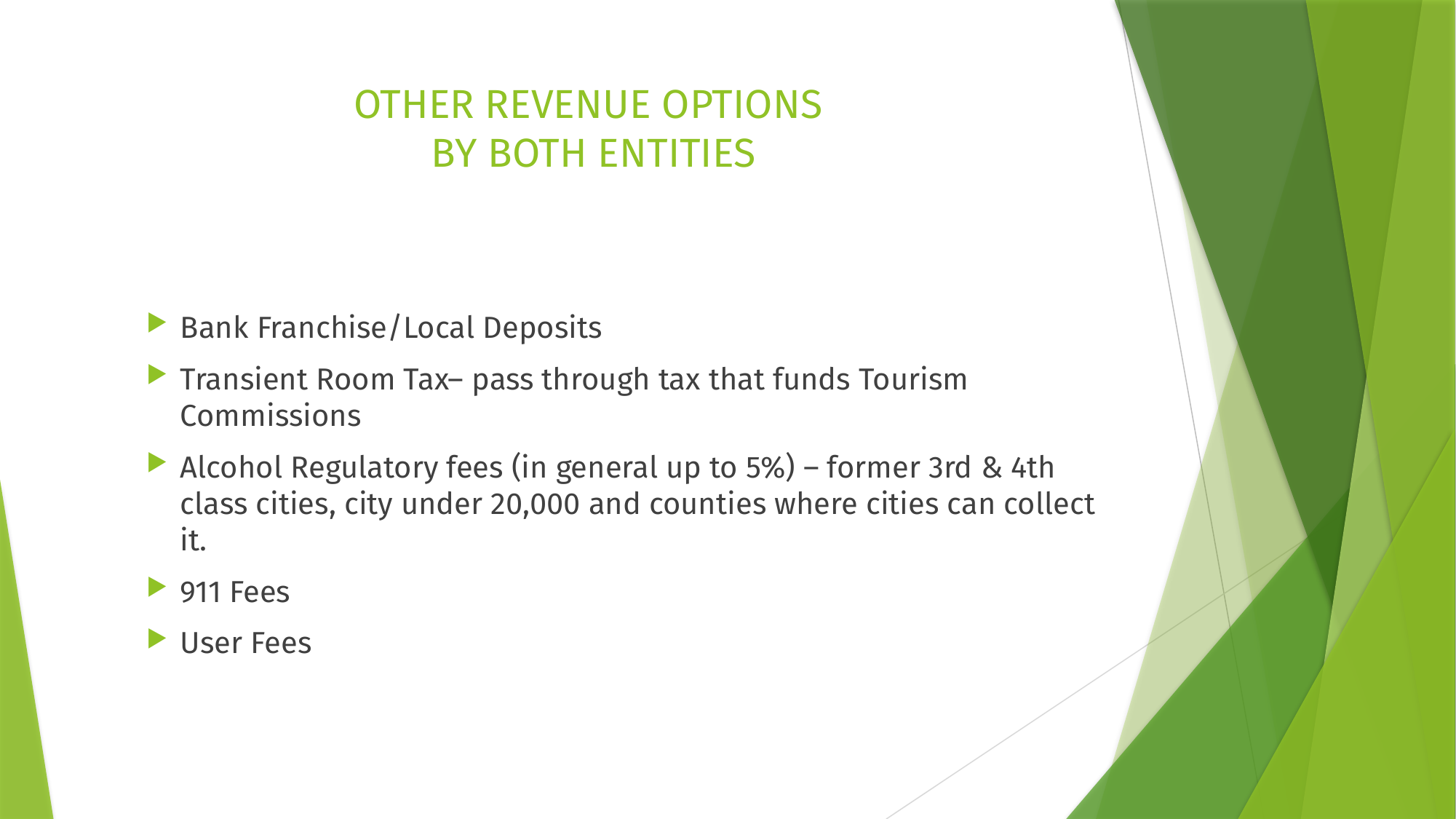

# OTHER REVENUE OPTIONS BY BOTH ENTITIES

Bank Franchise/Local Deposits
Transient Room Tax– pass through tax that funds Tourism Commissions
Alcohol Regulatory fees (in general up to 5%) – former 3rd & 4th class cities, city under 20,000 and counties where cities can collect it.
911 Fees
User Fees